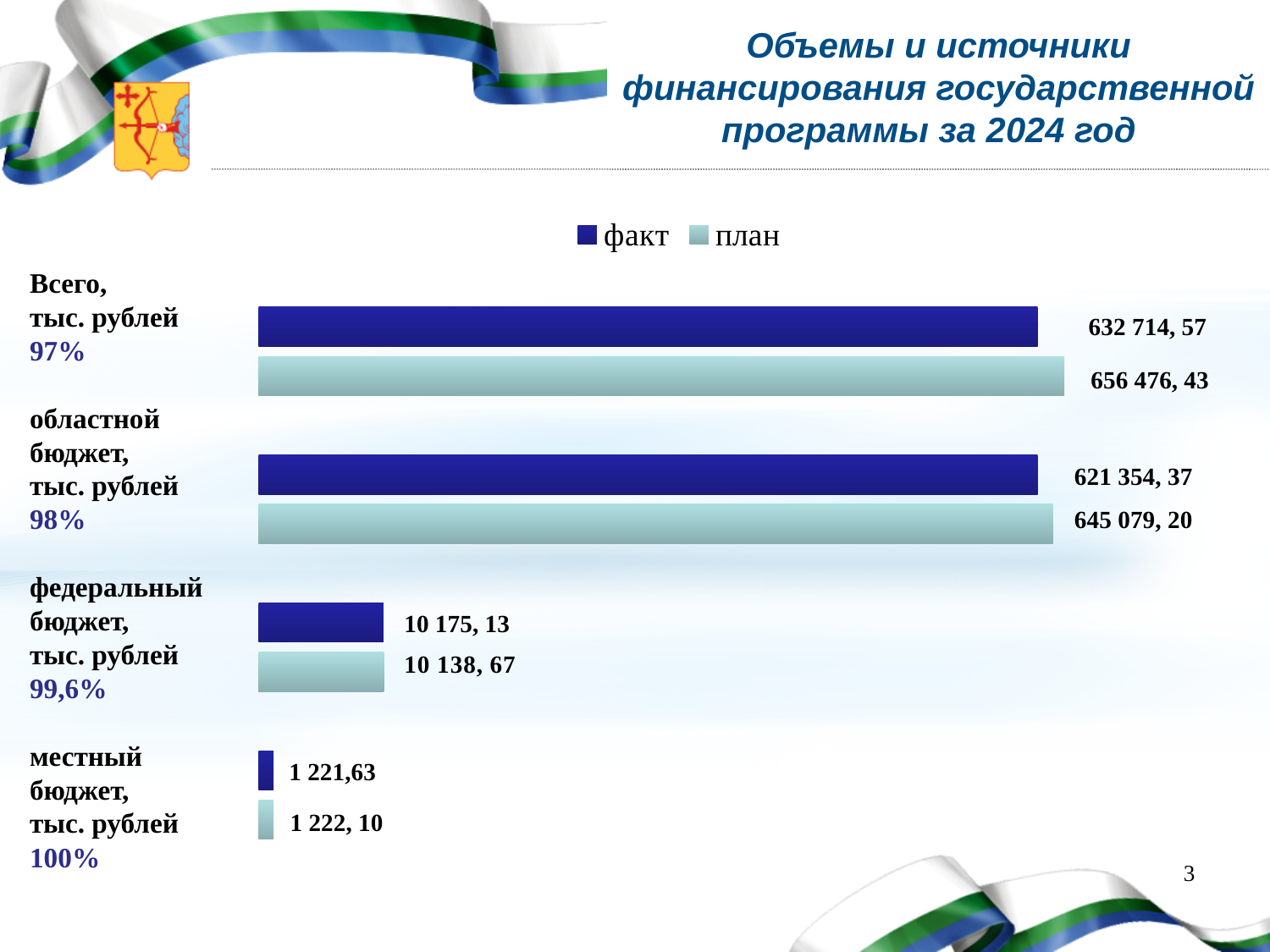

Объемы и источники финансирования государственной программы за 2024 год

### Chart

| Category | план | факт |
|---|---|---|
| местный бюджет | 12220.1 | 12210.630000000006 |
| федеральный бюджет | 101750.13 | 101380.67000000011 |
| областной бюджет | 645079.1999999984 | 632714.5699999994 |
| Всего, тыс.руб. | 654476.43 | 632714.5699999994 |
Всего,
тыс. рублей
97%

областной
бюджет,
тыс. рублей
98%

федеральный бюджет,
тыс. рублей
99,6%

местный бюджет,
тыс. рублей
100%

632 714, 57
656 476, 43
621 354, 37
645 079, 20
10 175, 13
1 221,63
1 222, 10
3